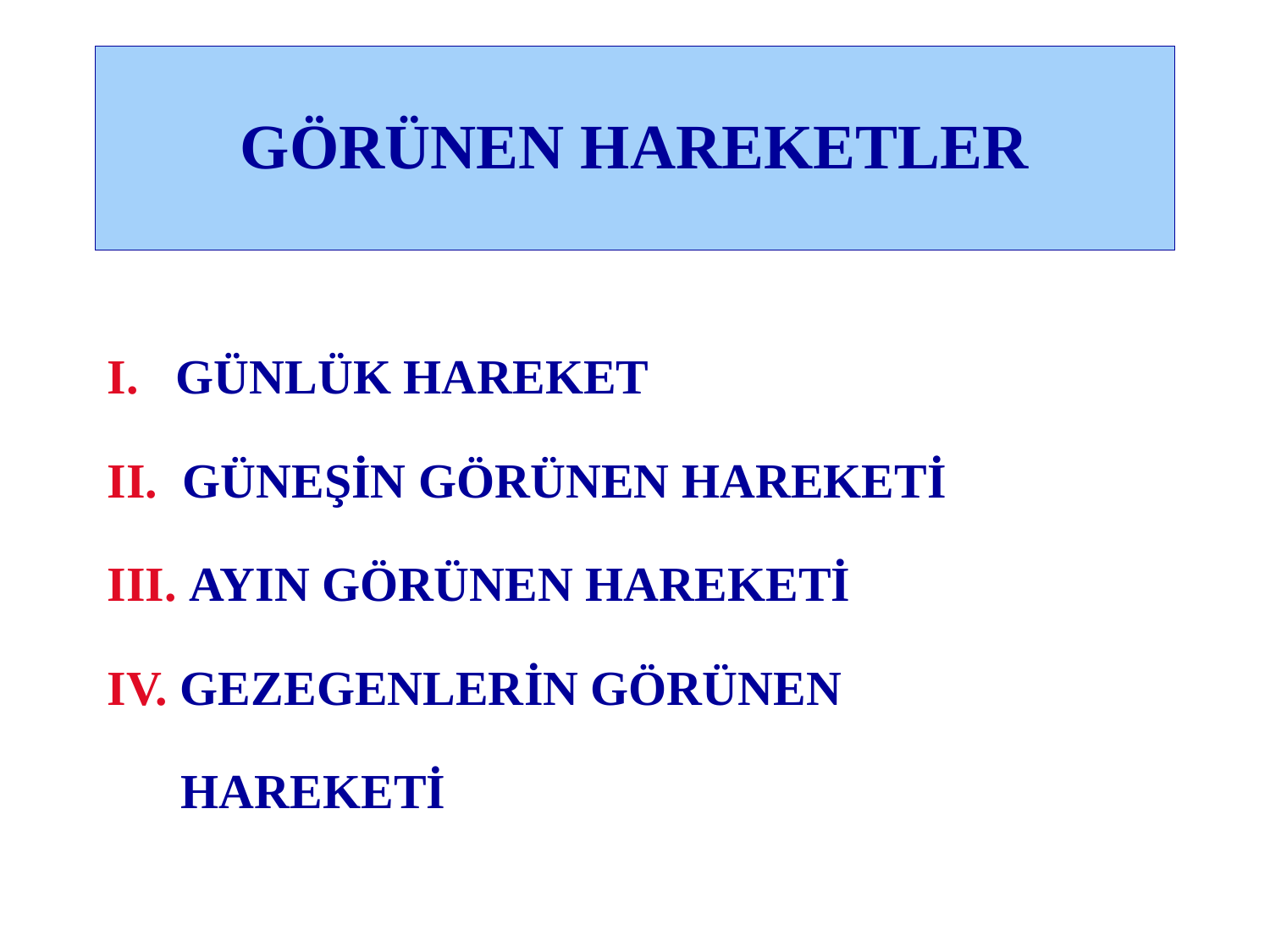

# GÖRÜNEN HAREKETLER
I.   GÜNLÜK HAREKET
II.  GÜNEŞİN GÖRÜNEN HAREKETİ
III. AYIN GÖRÜNEN HAREKETİ
IV. GEZEGENLERİN GÖRÜNEN
      HAREKETİ